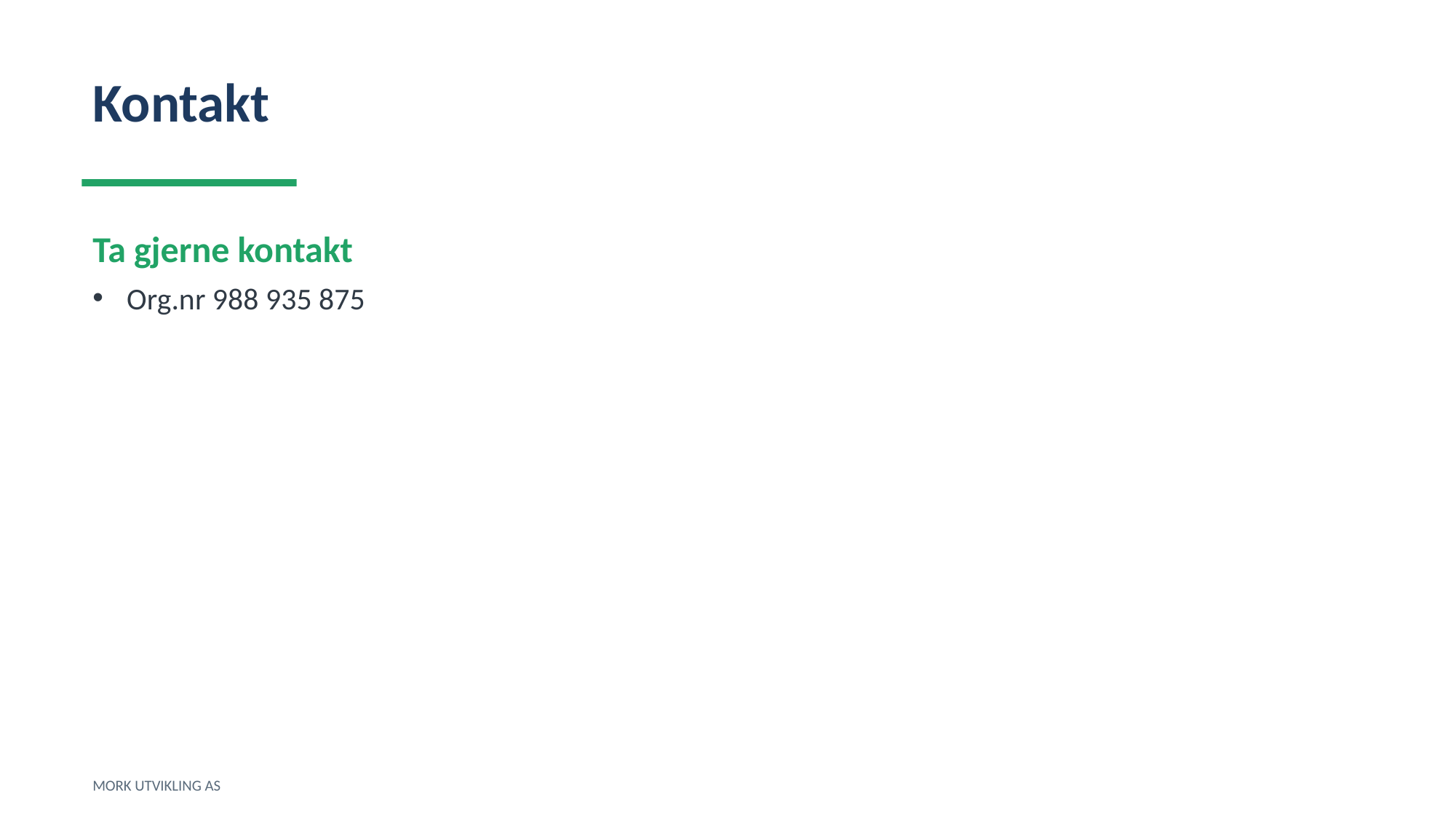

Kontakt

Ta gjerne kontakt
Org.nr 988 935 875
MORK UTVIKLING AS